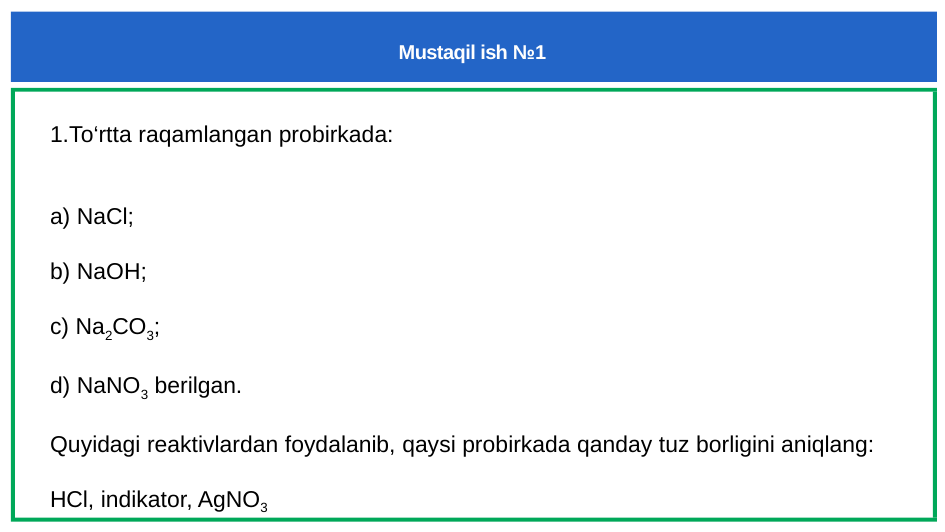

# Mustaqil ish №1
1.To‘rtta raqamlangan probirkada:
a) NaCl;

b) NaOH;

c) Na2CO3;

d) NaNO3 berilgan.

Quyidagi reaktivlardan foydalanib, qaysi probirkada qanday tuz borligini aniqlang:

HCl, indikator, AgNO3